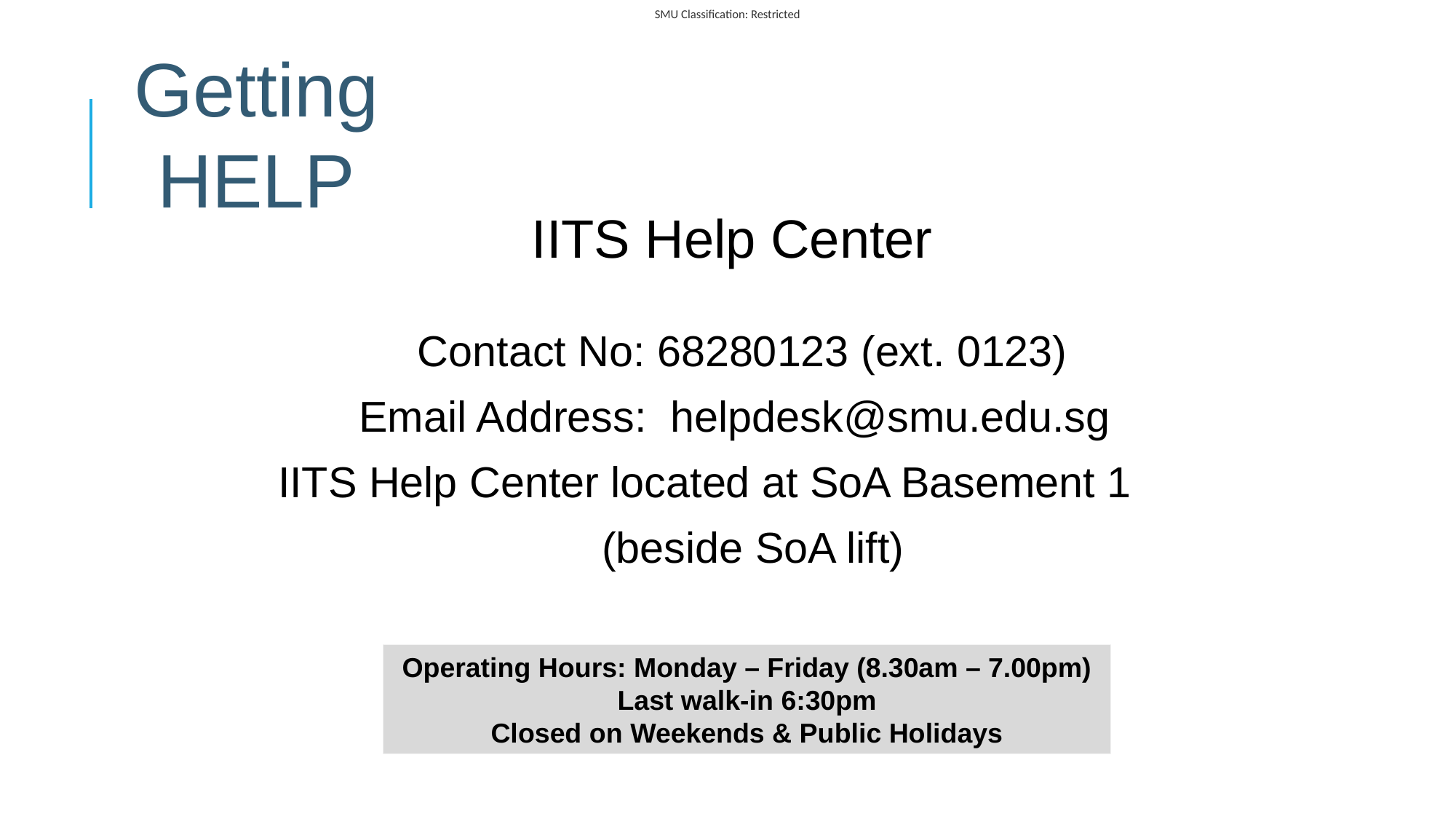

Getting HELP
    IITS Help Center
      Contact No: 68280123 (ext. 0123)
    Email Address:  helpdesk@smu.edu.sg
    IITS Help Center located at SoA Basement 1
       (beside SoA lift)
Operating Hours: Monday – Friday (8.30am – 7.00pm)
Last walk-in 6:30pm
Closed on Weekends & Public Holidays